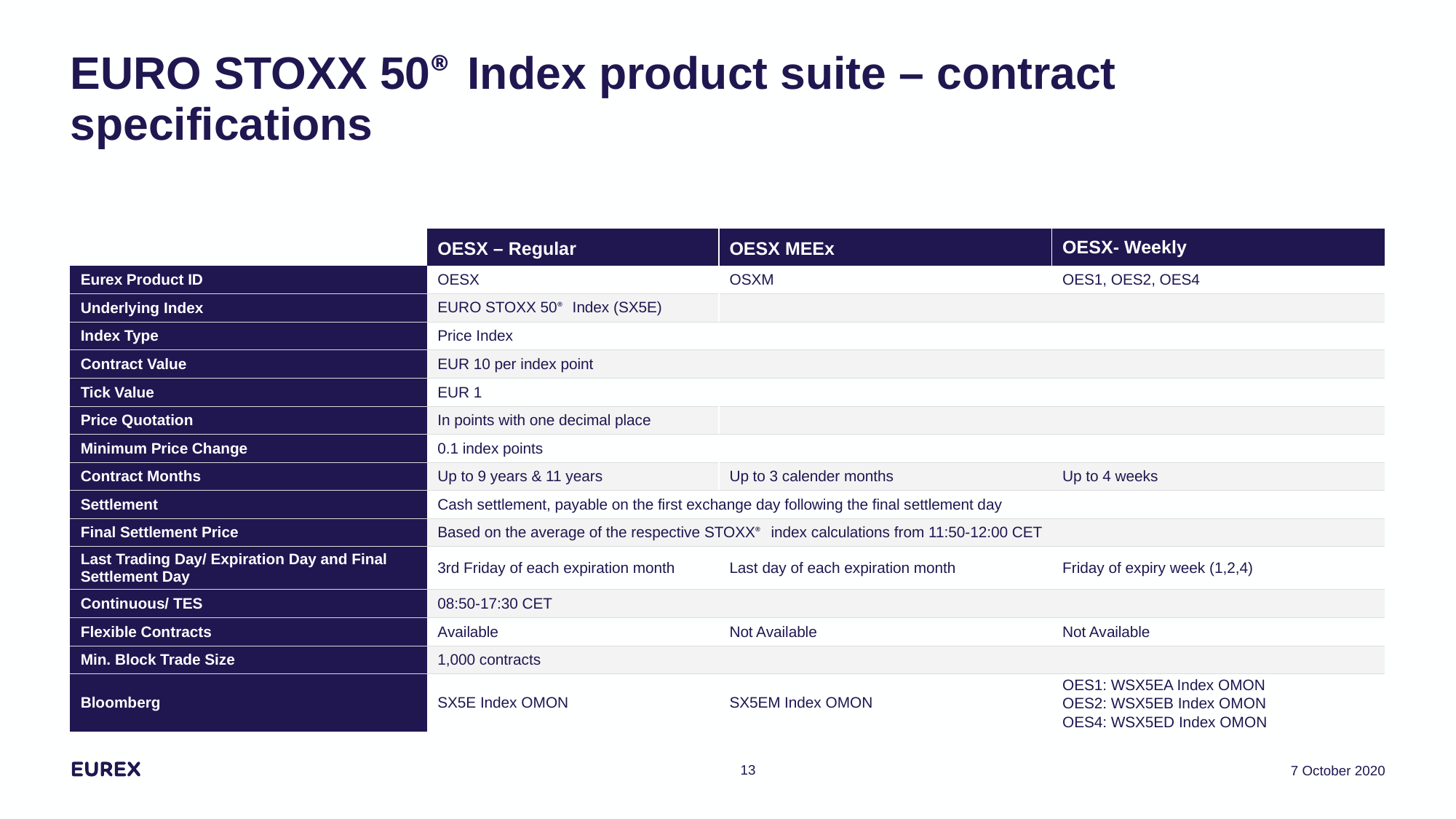

# EURO STOXX 50® Index product suite – contract specifications
|  | OESX – Regular | OESX MEEx | OESX- Weekly |
| --- | --- | --- | --- |
| Eurex Product ID | OESX | OSXM | OES1, OES2, OES4 |
| Underlying Index | EURO STOXX 50® Index (SX5E) |  |  |
| Index Type | Price Index |  |  |
| Contract Value | EUR 10 per index point |  |  |
| Tick Value | EUR 1 |  |  |
| Price Quotation | In points with one decimal place |  |  |
| Minimum Price Change | 0.1 index points |  |  |
| Contract Months | Up to 9 years & 11 years | Up to 3 calender months | Up to 4 weeks |
| Settlement | Cash settlement, payable on the first exchange day following the final settlement day |  |  |
| Final Settlement Price | Based on the average of the respective STOXX® index calculations from 11:50-12:00 CET |  |  |
| Last Trading Day/ Expiration Day and Final Settlement Day | 3rd Friday of each expiration month | Last day of each expiration month | Friday of expiry week (1,2,4) |
| Continuous/ TES | 08:50-17:30 CET |  |  |
| Flexible Contracts | Available | Not Available | Not Available |
| Min. Block Trade Size | 1,000 contracts |  |  |
| Bloomberg | SX5E Index OMON | SX5EM Index OMON | OES1: WSX5EA Index OMON OES2: WSX5EB Index OMON OES4: WSX5ED Index OMON |
13
7 October 2020